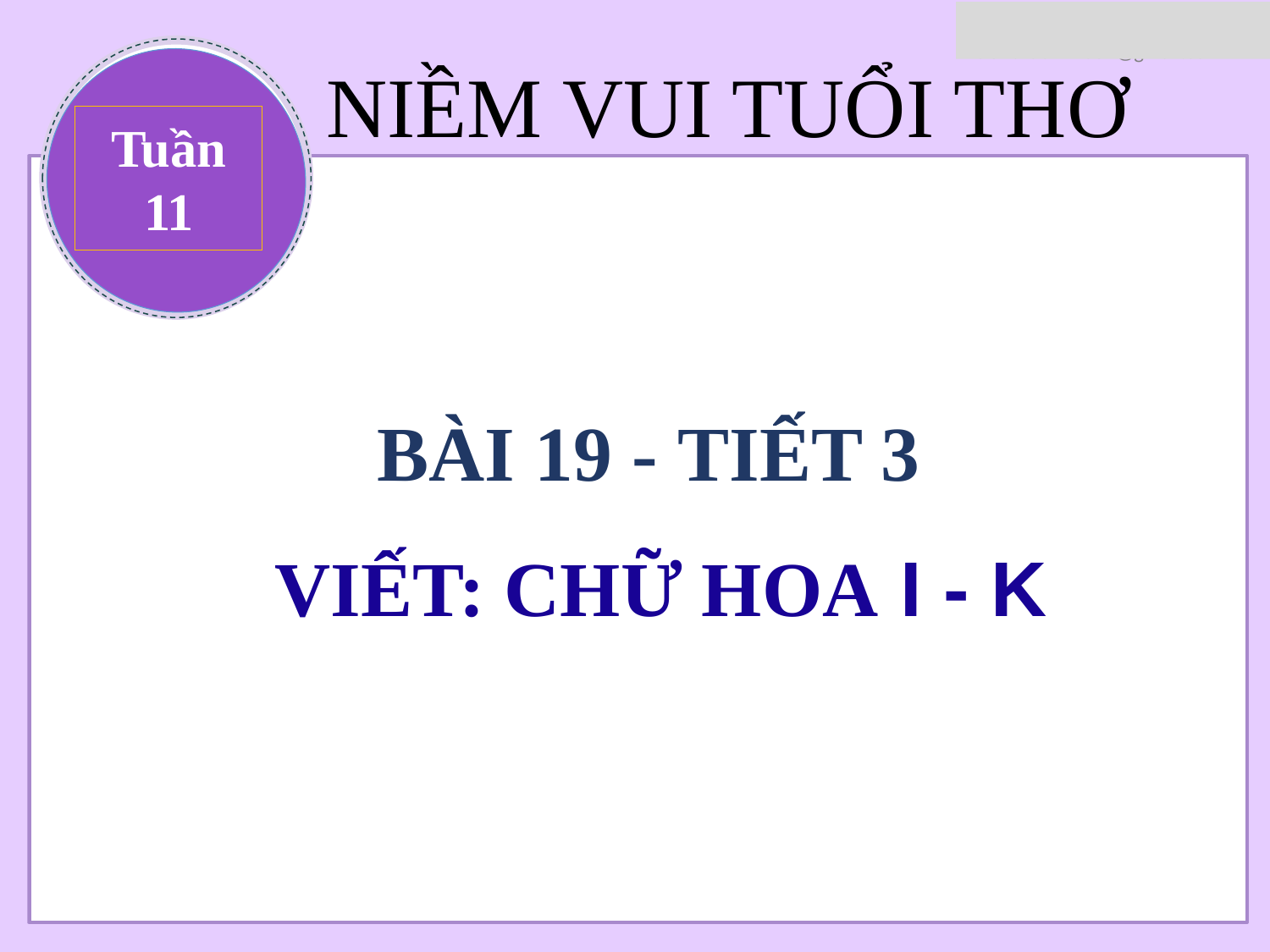

NIỀM VUI TUỔI THƠ

Tuần 11
BÀI 19 - TIẾT 3
VIẾT: CHỮ HOA I - K